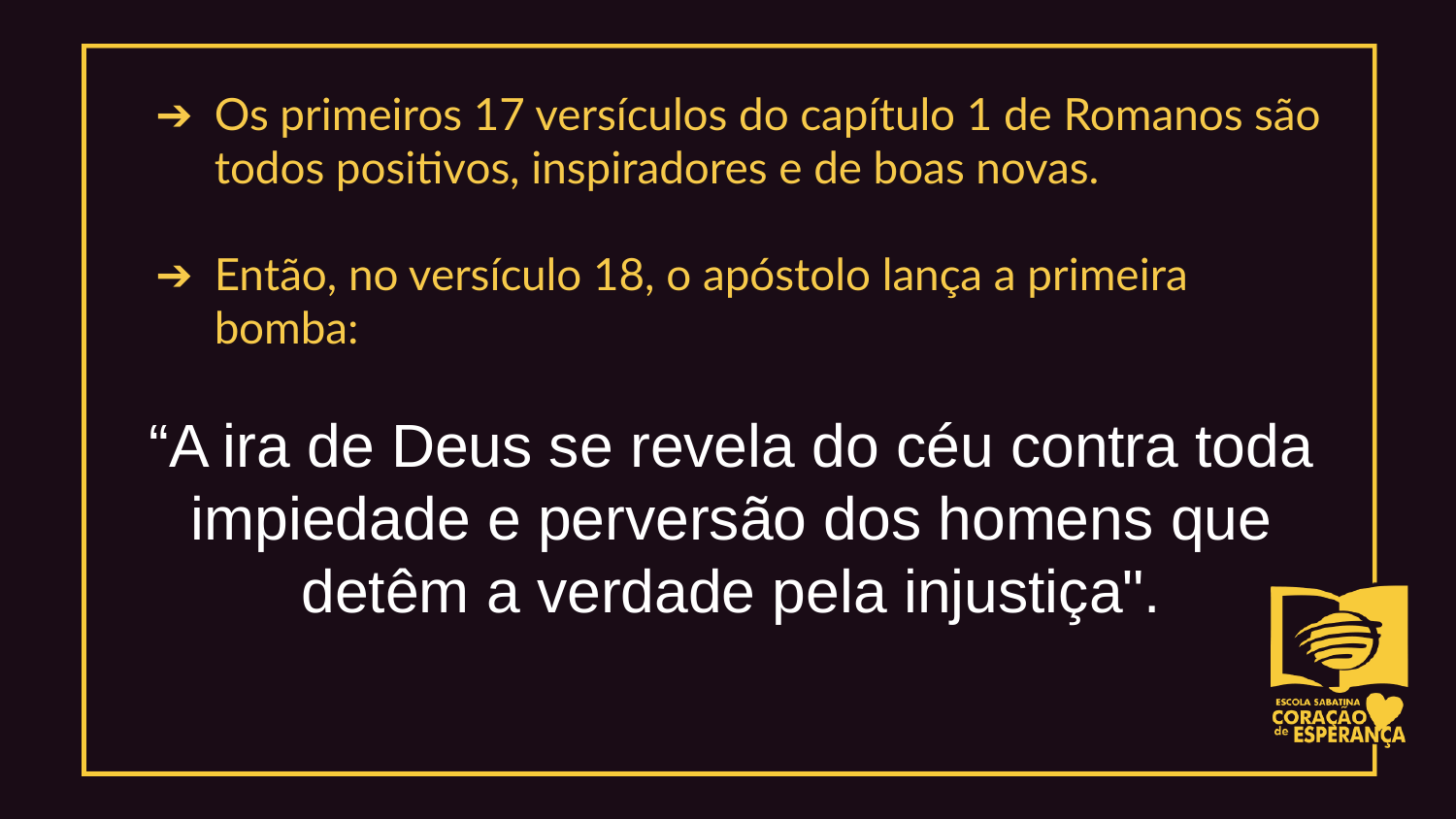

Os primeiros 17 versículos do capítulo 1 de Romanos são todos positivos, inspiradores e de boas novas.

Então, no versículo 18, o apóstolo lança a primeira bomba:

“A ira de Deus se revela do céu contra toda impiedade e perversão dos homens que detêm a verdade pela injustiça".